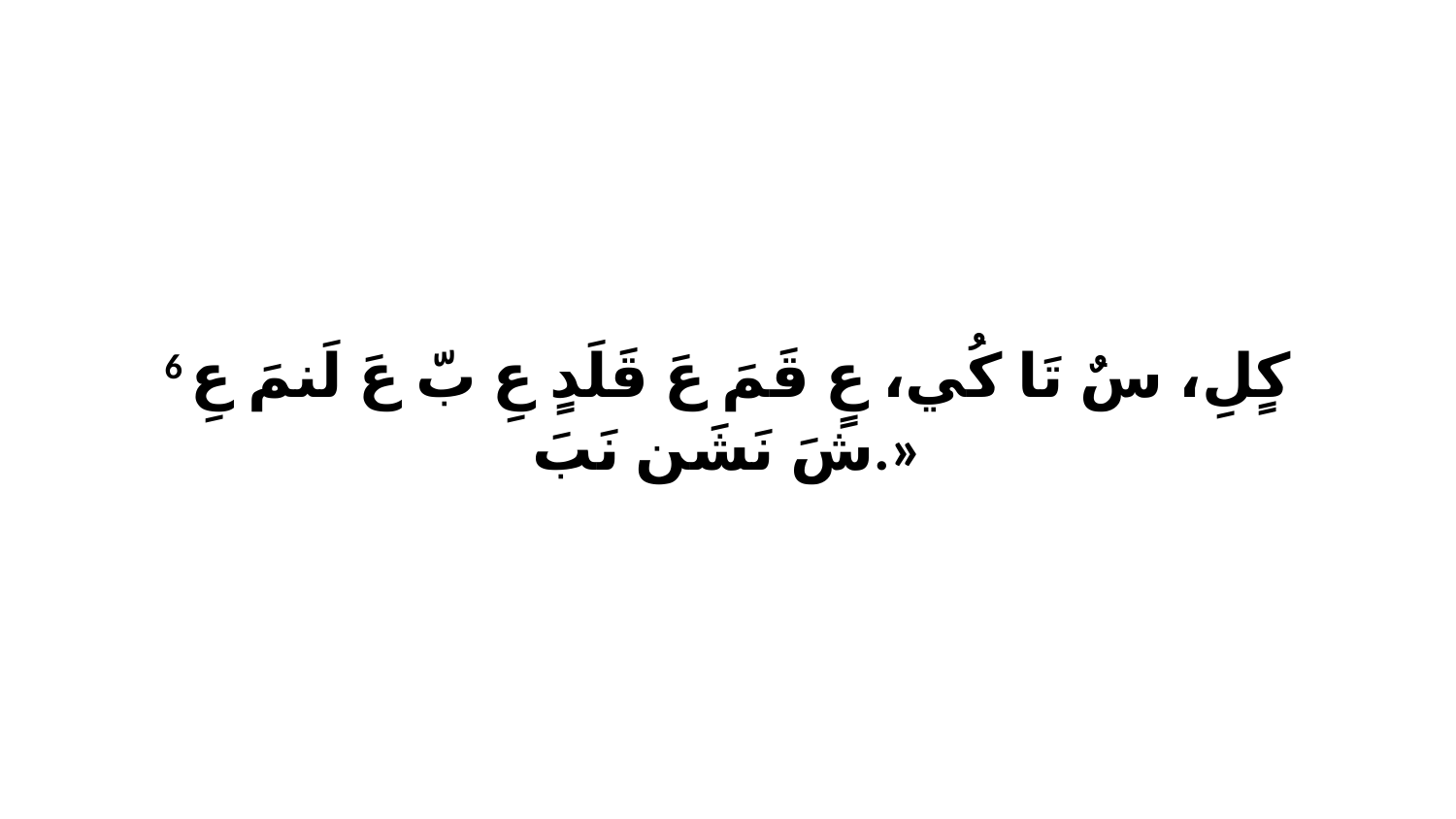

6 كٍلِ، سٌ تَا كُي، عٍ قَمَ عَ قَلَدٍ عِ بّ عَ لَنمَ عِ شَ نَشَن نَبَ.»